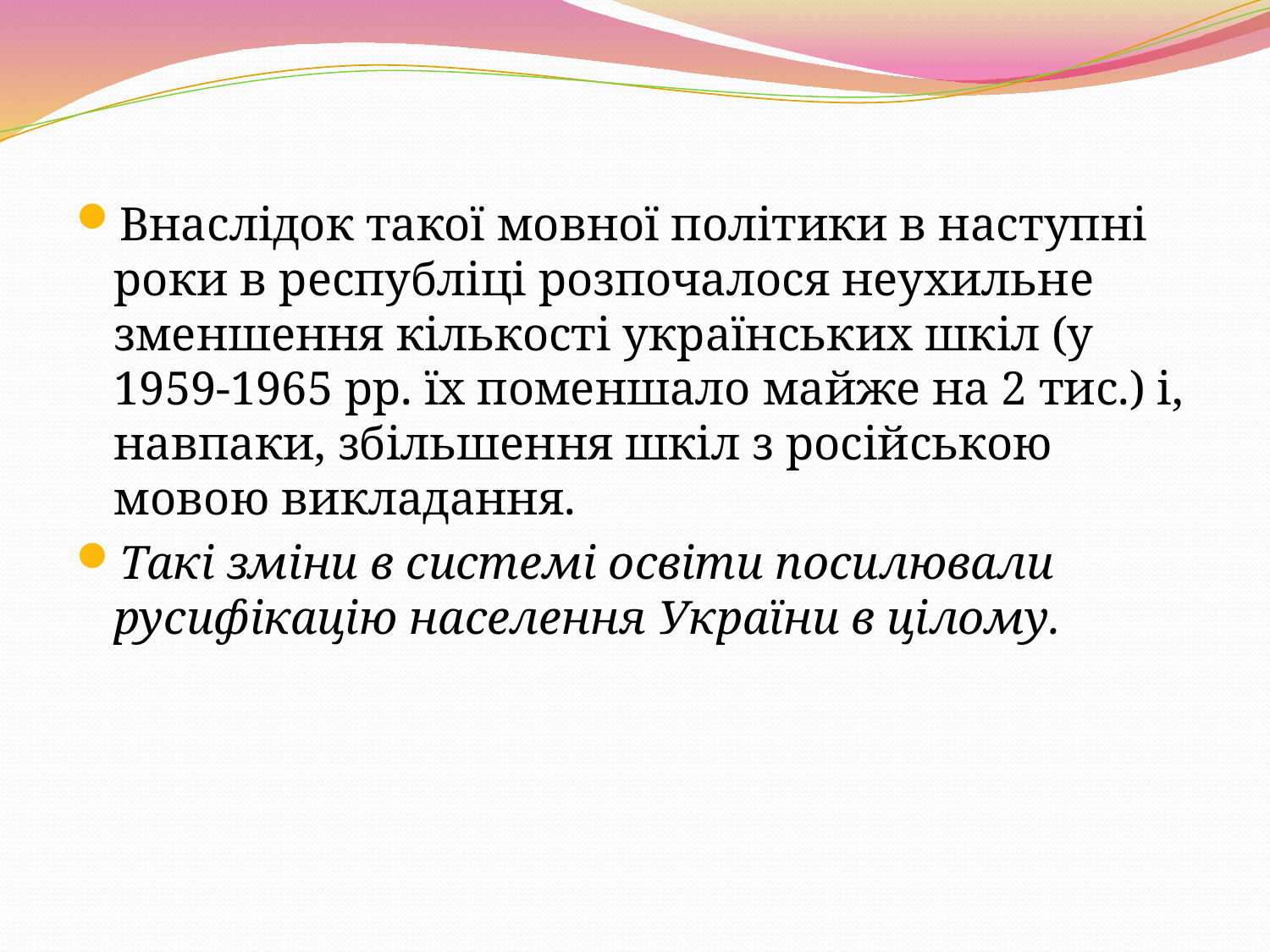

Внаслідок такої мовної політики в наступні роки в республіці розпочалося неухильне зменшення кількості українських шкіл (у 1959-1965 рр. їх поменшало майже на 2 тис.) і, навпаки, збільшення шкіл з російською мовою викладання.
Такі зміни в системі освіти посилювали русифікацію населення України в цілому.